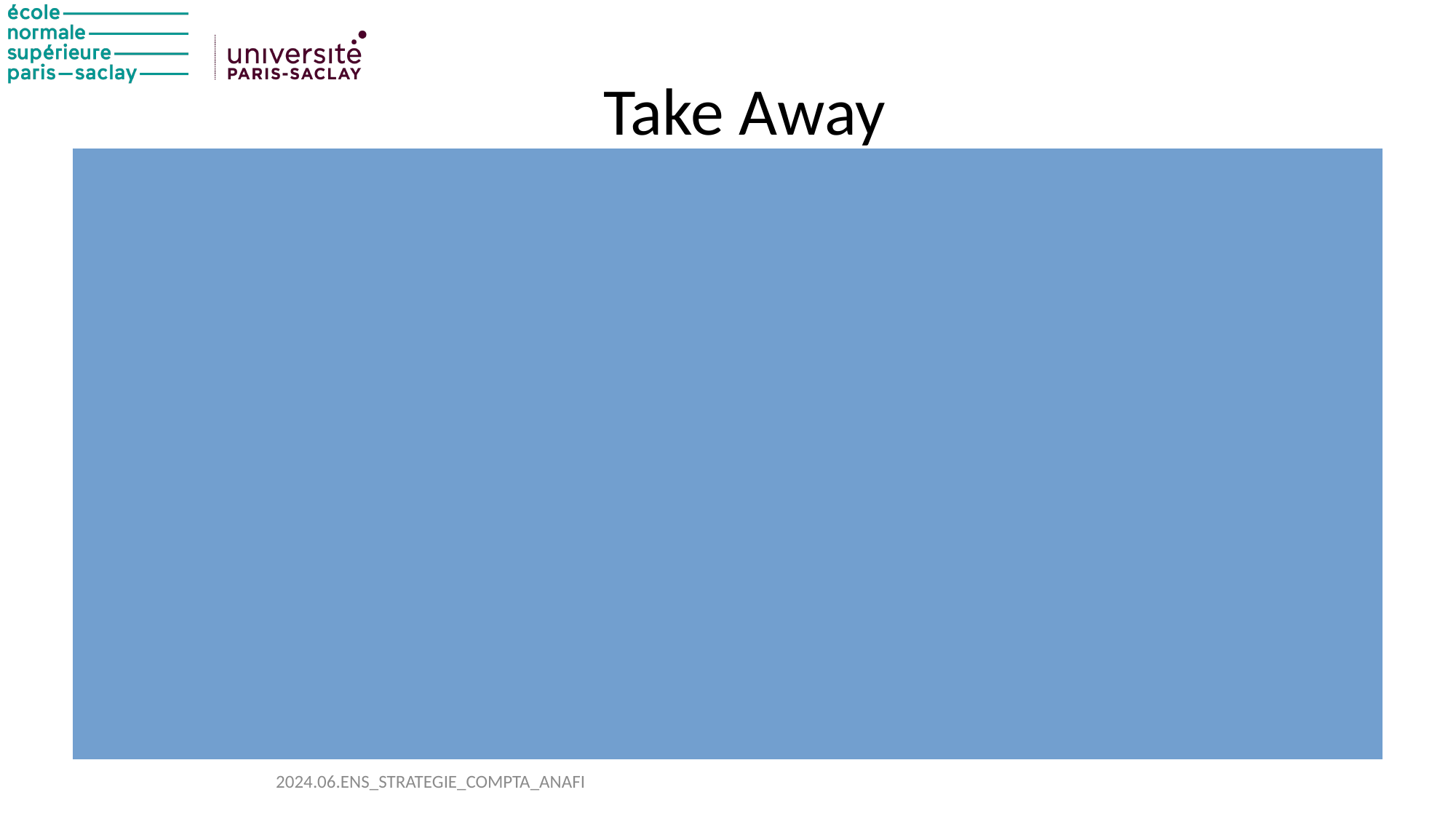

# Take Away

L’entreprise est un projet finalisé qui doit se doter d’objectifs clairs, mesurables et temporellement définis pour guider son action.
La différence fondamentale entre le monde universitaire et l’entreprise réside dans le rapport au temps, à l’argent et à la finalité des projets.
La stratégie est un art du choix et du renoncement visant à construire des avantages concurrentiels défendables.
La stratégie d’entreprise fixe un cap, décliné en objectifs intermédiaires et en actions opérationnelles quotidiennes.
La création de valeur repose sur la capacité à résoudre un problème client mieux que les concurrents dans un cadre de rentabilité durable.
Le modèle CANVAS permet d’analyser la cohérence globale d’un modèle économique à travers neuf piliers clés.
Le business plan traduit la stratégie en projections financières afin d’évaluer la rentabilité, la solvabilité et les besoins de trésorerie.
La comptabilité fournit une image fidèle de la situation financière et constitue un outil central d’aide à la décision.
L’analyse financière vise à apprécier l’équilibre financier, en comprendre les causes et proposer des actions correctrices.

2024.06.ENS_STRATEGIE_COMPTA_ANAFI